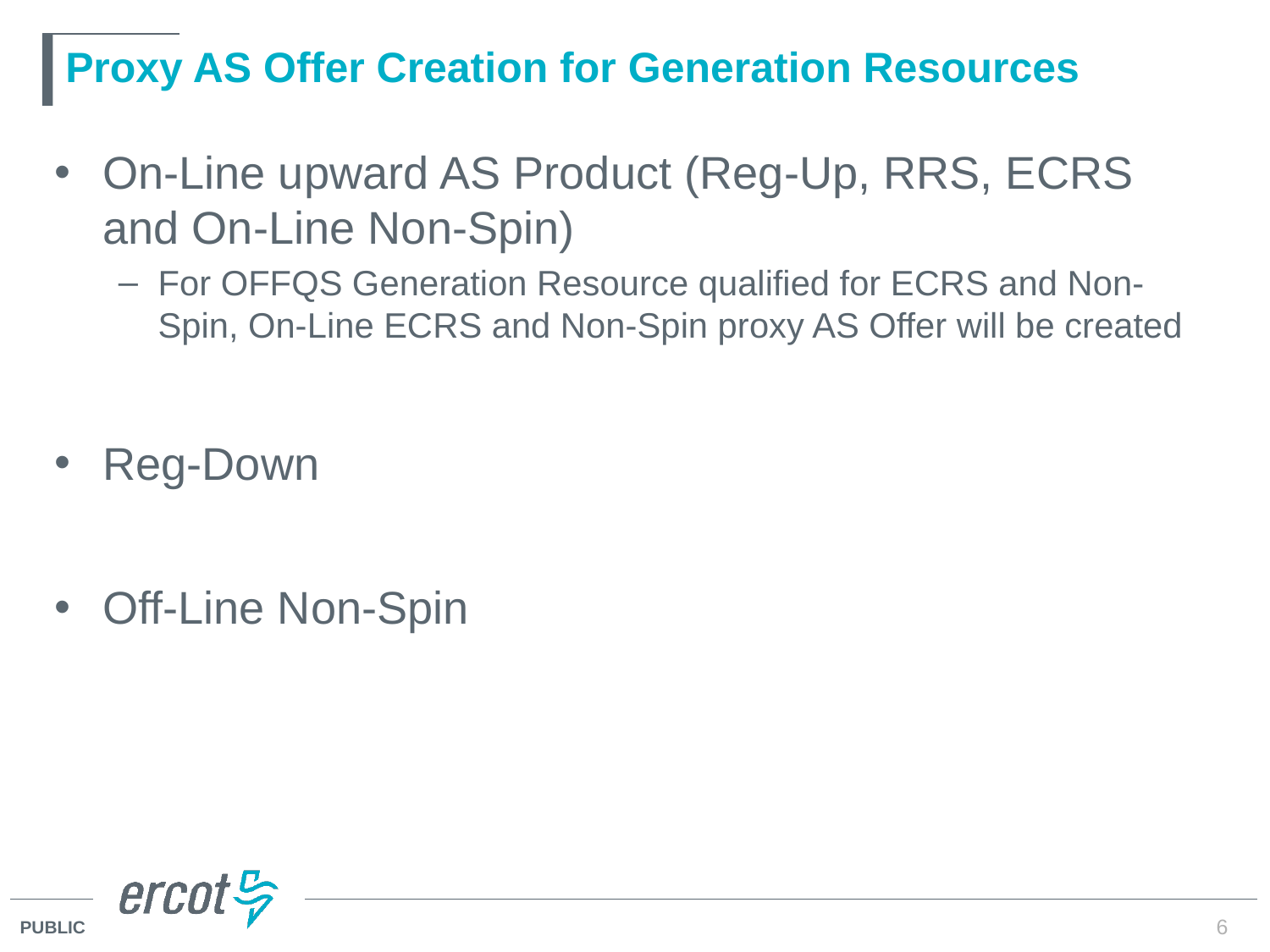

# Proxy AS Offer Creation for Generation Resources
On-Line upward AS Product (Reg-Up, RRS, ECRS and On-Line Non-Spin)
For OFFQS Generation Resource qualified for ECRS and Non-Spin, On-Line ECRS and Non-Spin proxy AS Offer will be created

Reg-Down

Off-Line Non-Spin

6